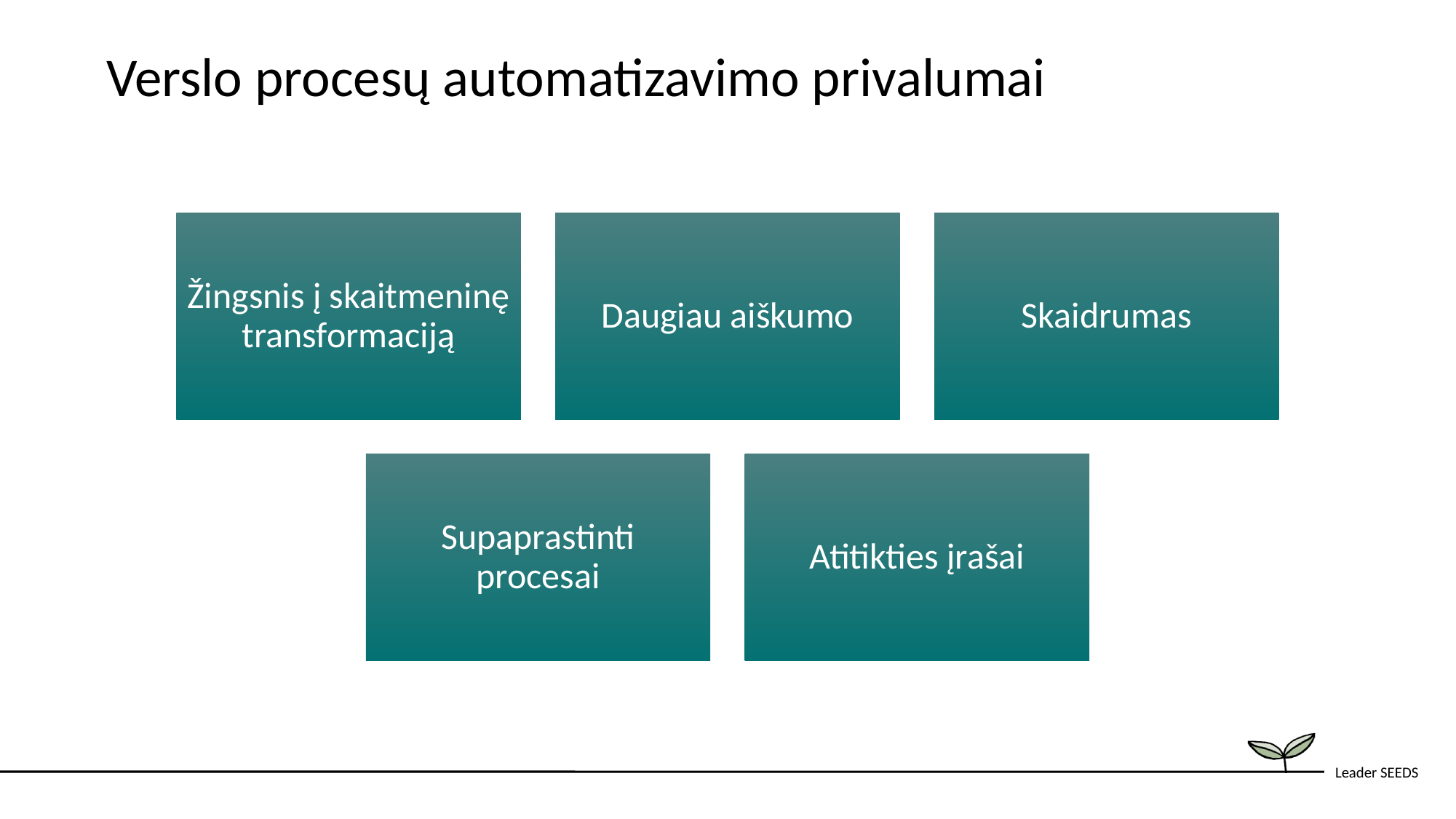

Verslo procesų automatizavimo privalumai
Žingsnis į skaitmeninę transformaciją
Daugiau aiškumo
Skaidrumas
Supaprastinti procesai
Atitikties įrašai